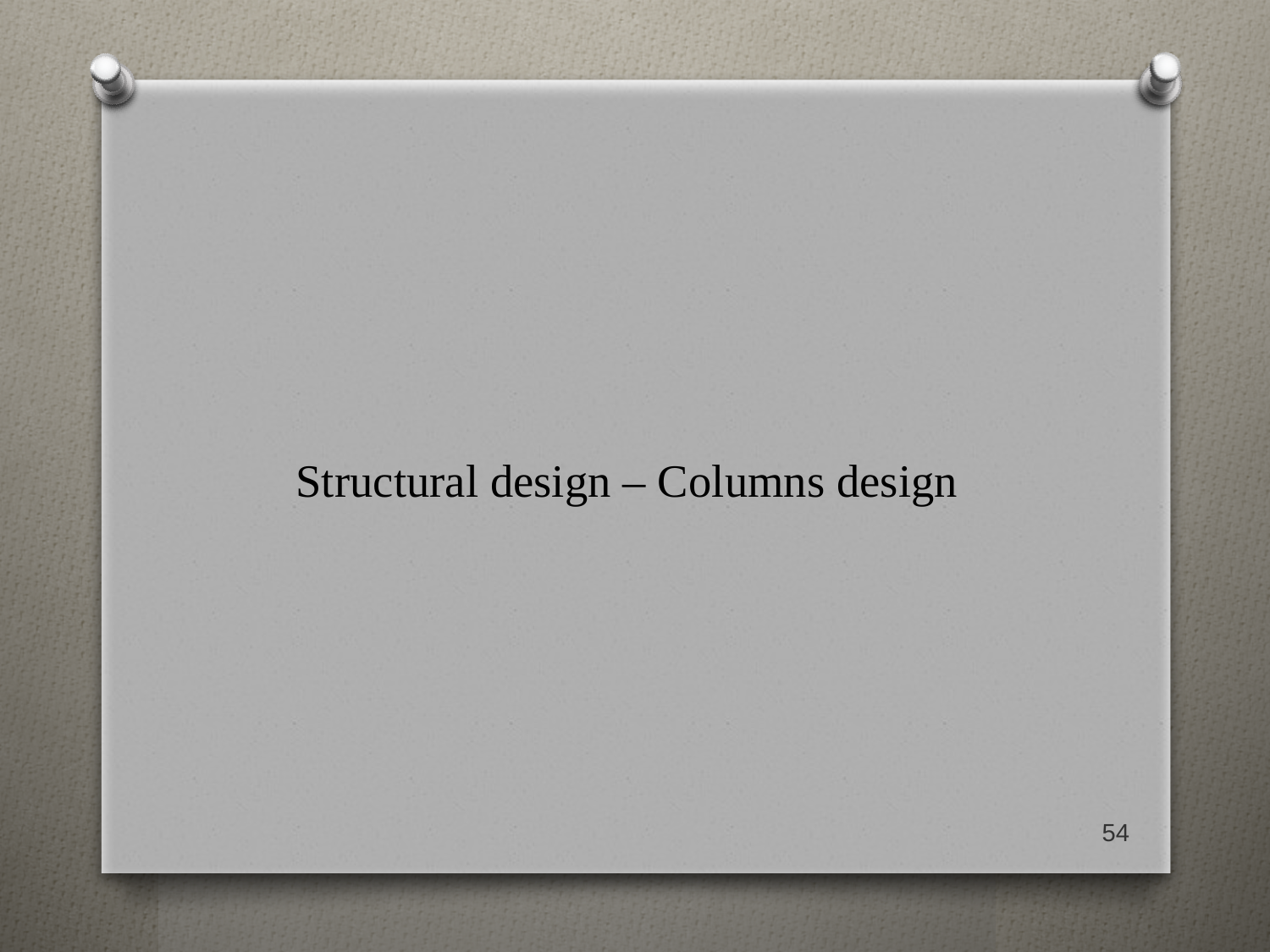

# Structural design – Columns design
54